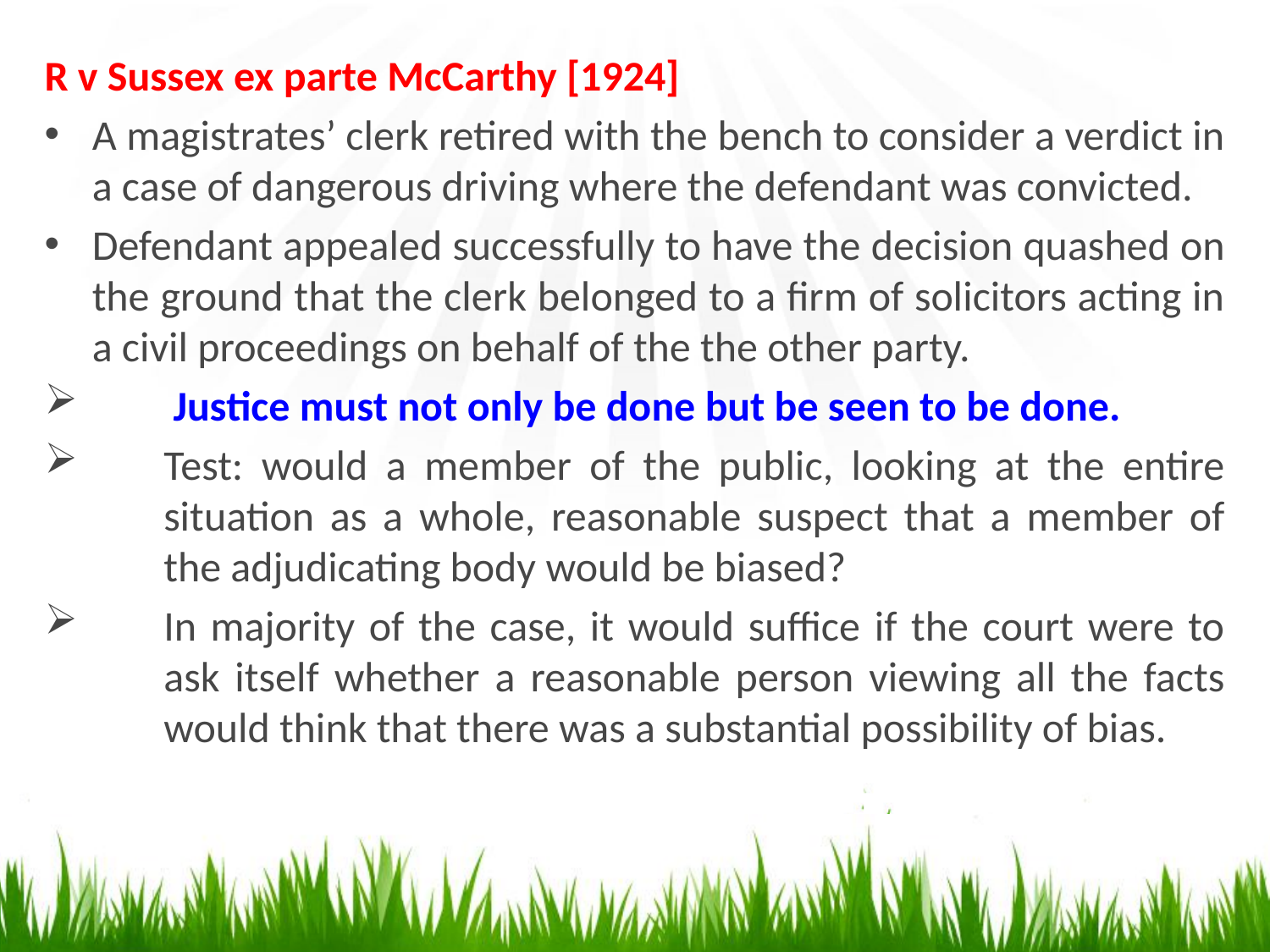

R v Sussex ex parte McCarthy [1924]
A magistrates’ clerk retired with the bench to consider a verdict in a case of dangerous driving where the defendant was convicted.
Defendant appealed successfully to have the decision quashed on the ground that the clerk belonged to a firm of solicitors acting in a civil proceedings on behalf of the the other party.
 Justice must not only be done but be seen to be done.
Test: would a member of the public, looking at the entire situation as a whole, reasonable suspect that a member of the adjudicating body would be biased?
In majority of the case, it would suffice if the court were to ask itself whether a reasonable person viewing all the facts would think that there was a substantial possibility of bias.